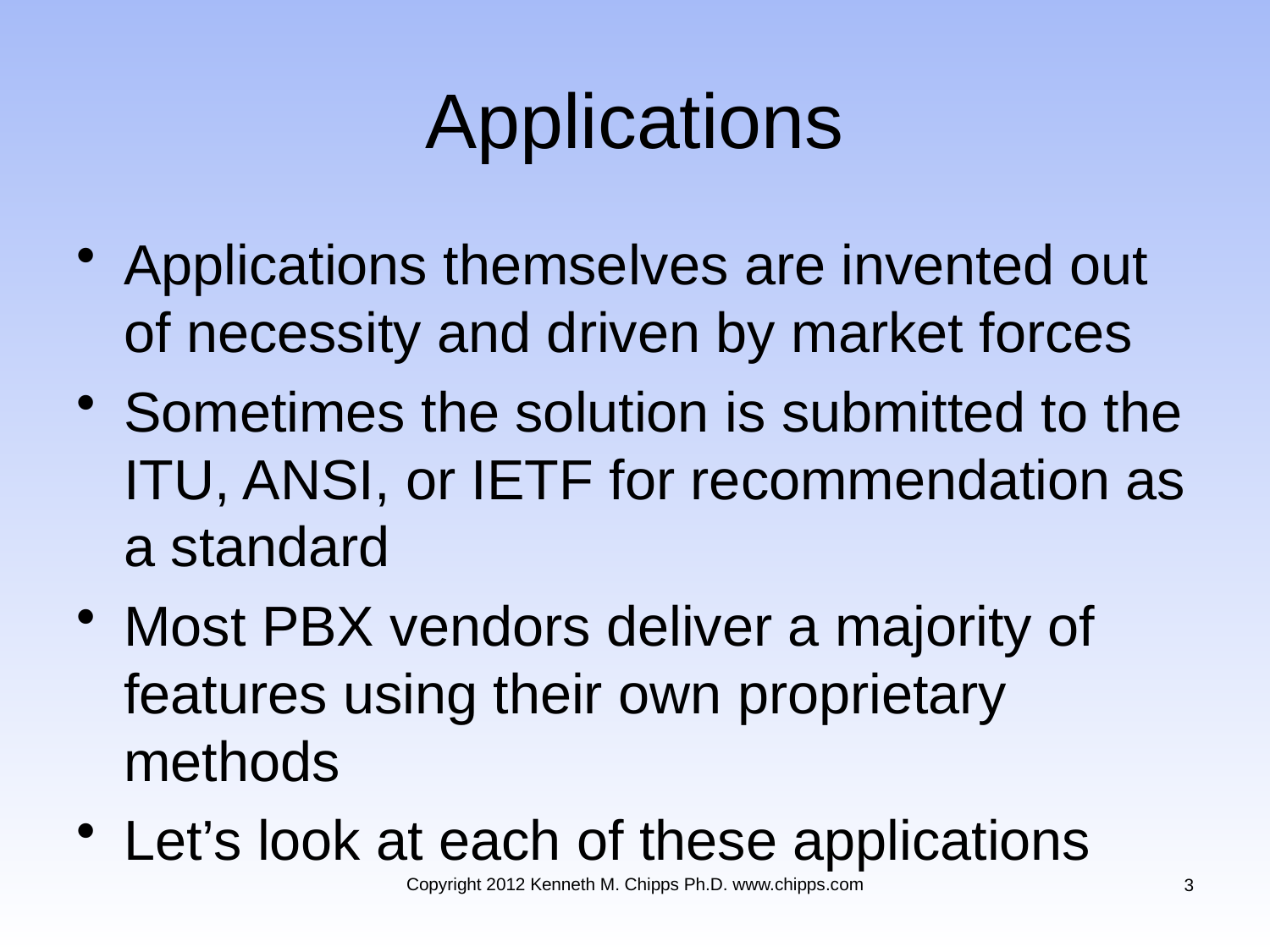

# Applications
Applications themselves are invented out of necessity and driven by market forces
Sometimes the solution is submitted to the ITU, ANSI, or IETF for recommendation as a standard
Most PBX vendors deliver a majority of features using their own proprietary methods
Let’s look at each of these applications
Copyright 2012 Kenneth M. Chipps Ph.D. www.chipps.com
3